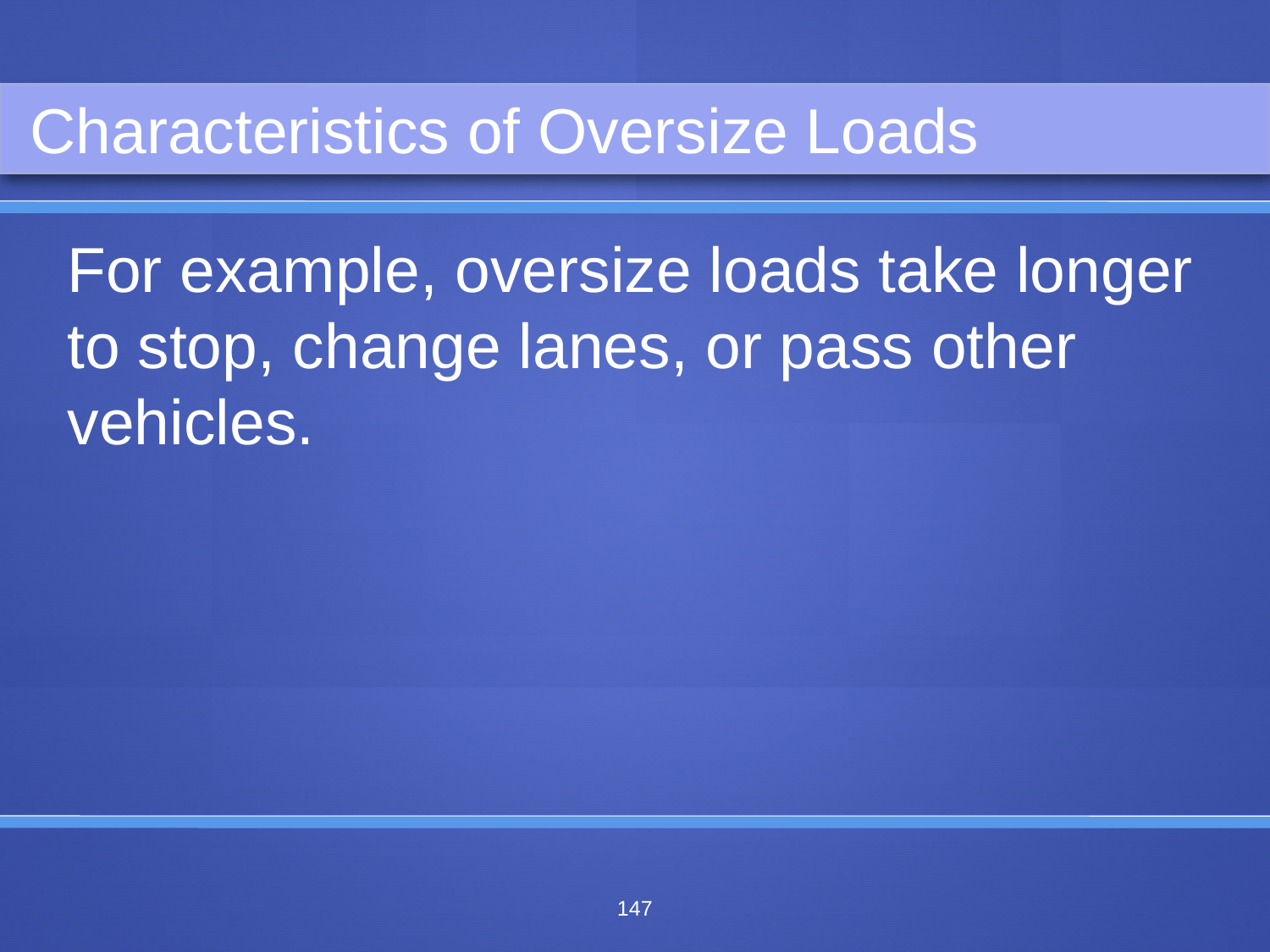

Characteristics of Oversize Loads
For example, oversize loads take longer to stop, change lanes, or pass other vehicles.

147